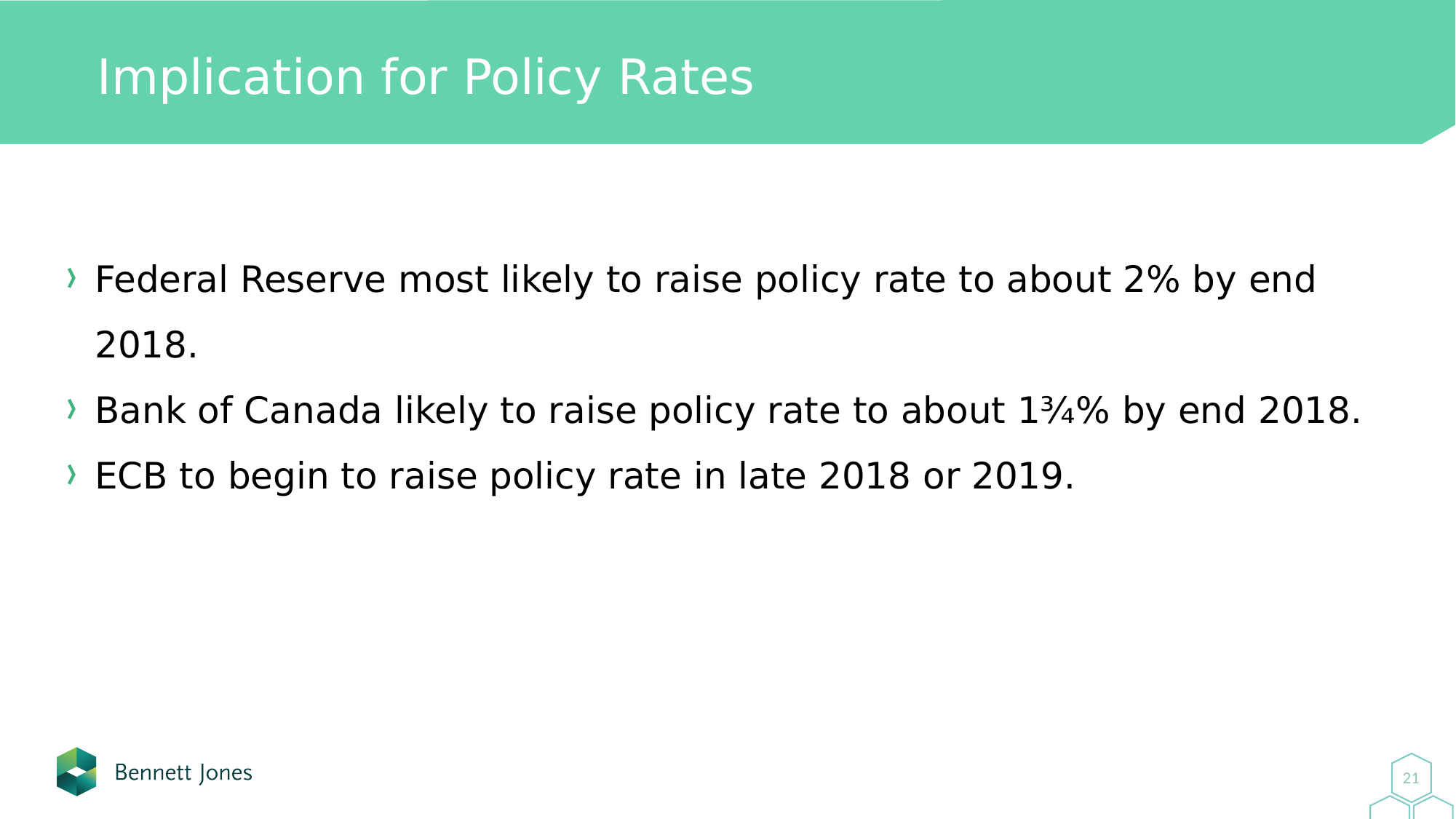

# Implication for Policy Rates
Federal Reserve most likely to raise policy rate to about 2% by end 2018.
Bank of Canada likely to raise policy rate to about 1¾% by end 2018.
ECB to begin to raise policy rate in late 2018 or 2019.
21